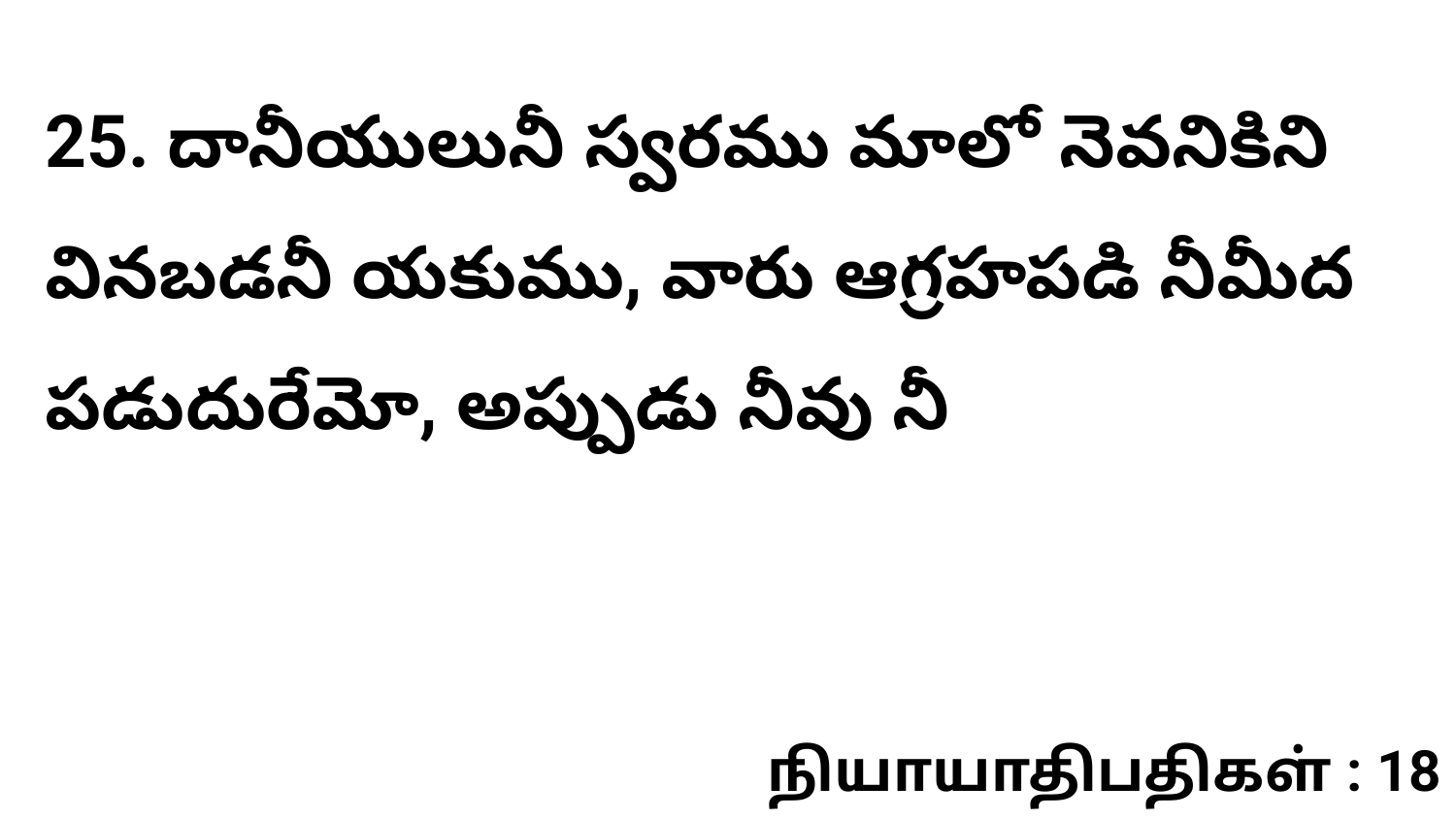

25. దానీయులునీ స్వరము మాలో నెవనికిని వినబడనీ యకుము, వారు ఆగ్రహపడి నీమీద పడుదురేమో, అప్పుడు నీవు నీ
நியாயாதிபதிகள் : 18